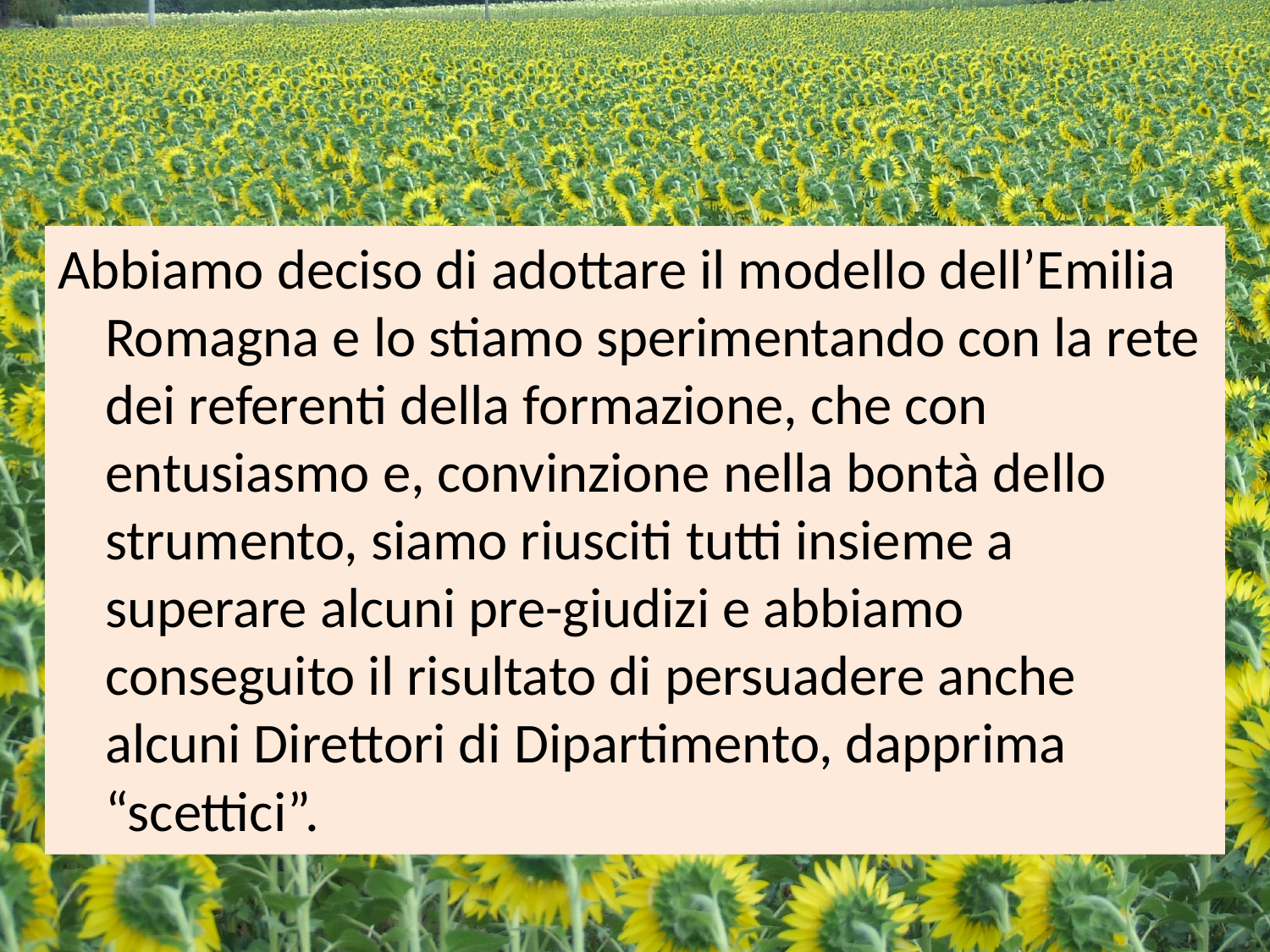

Abbiamo deciso di adottare il modello dell’Emilia Romagna e lo stiamo sperimentando con la rete dei referenti della formazione, che con entusiasmo e, convinzione nella bontà dello strumento, siamo riusciti tutti insieme a superare alcuni pre-giudizi e abbiamo conseguito il risultato di persuadere anche alcuni Direttori di Dipartimento, dapprima “scettici”.